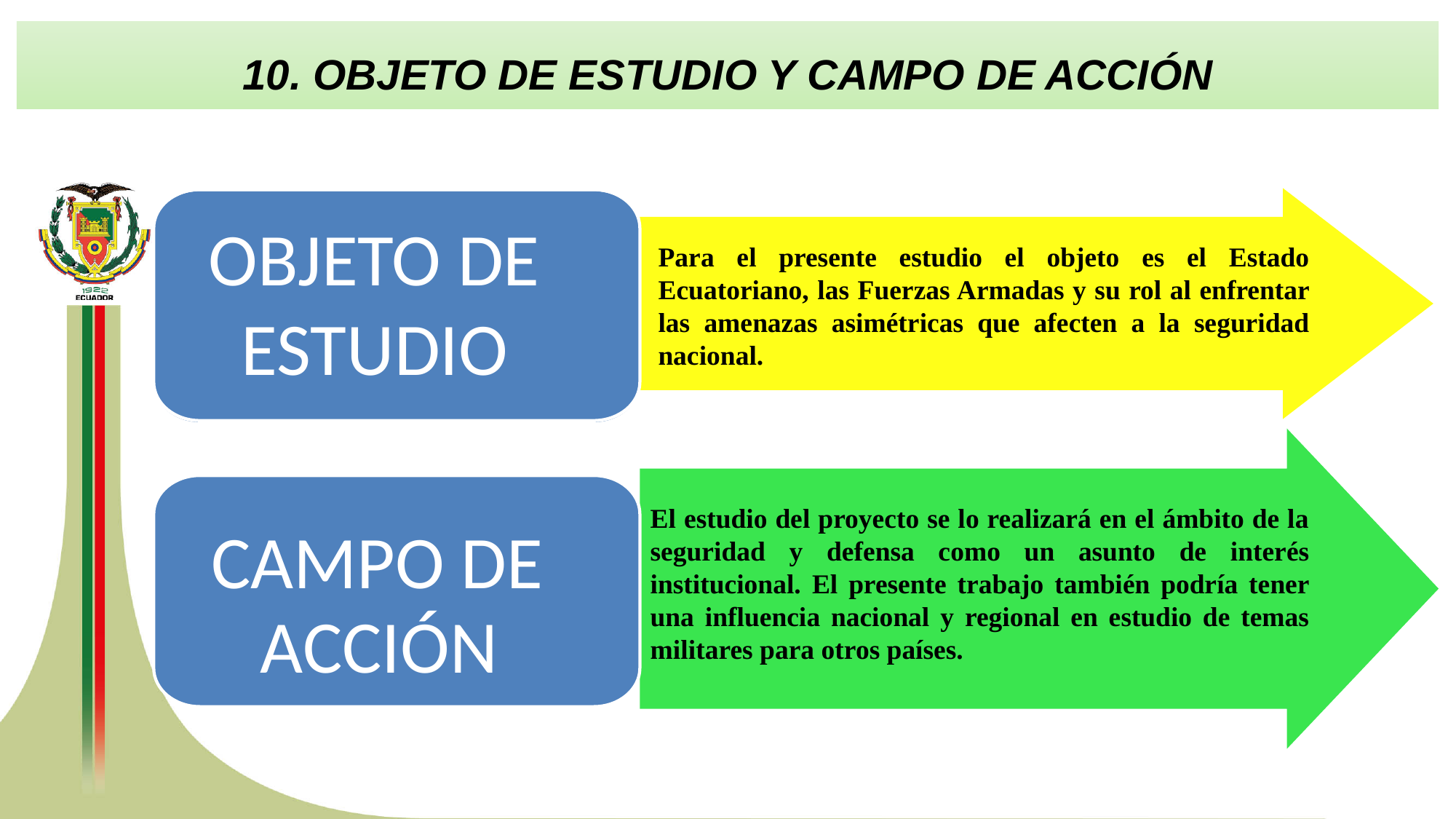

10. OBJETO DE ESTUDIO Y CAMPO DE ACCIÓN

OBJETO DE
ESTUDIO

CAMPO DE
ACCIÓN
Para el presente estudio el objeto es el Estado Ecuatoriano, las Fuerzas Armadas y su rol al enfrentar las amenazas asimétricas que afecten a la seguridad nacional.
El estudio del proyecto se lo realizará en el ámbito de la seguridad y defensa como un asunto de interés institucional. El presente trabajo también podría tener una influencia nacional y regional en estudio de temas militares para otros países.